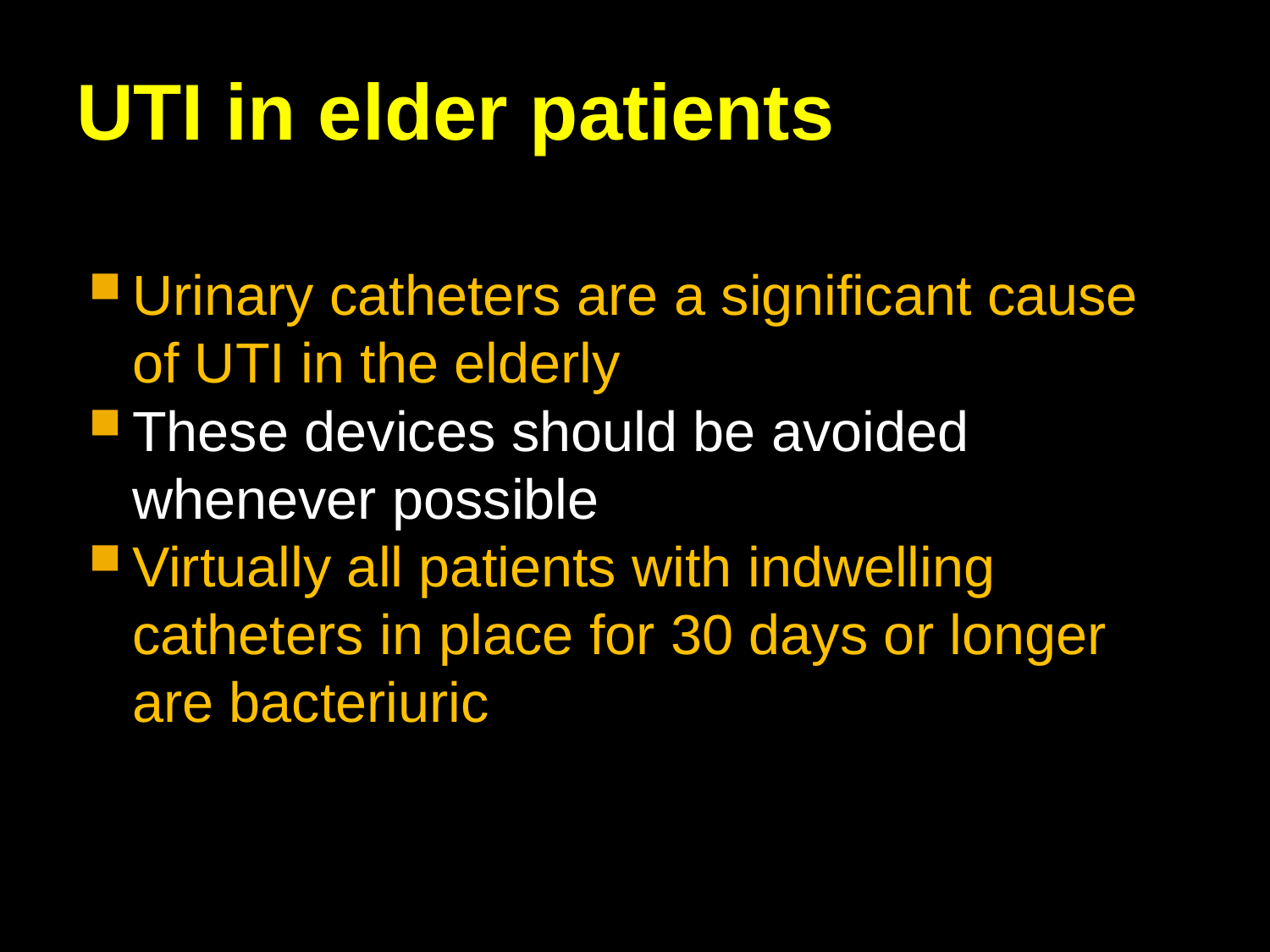

# UTI in elder patients
Urinary catheters are a significant cause of UTI in the elderly
These devices should be avoided whenever possible
Virtually all patients with indwelling catheters in place for 30 days or longer are bacteriuric